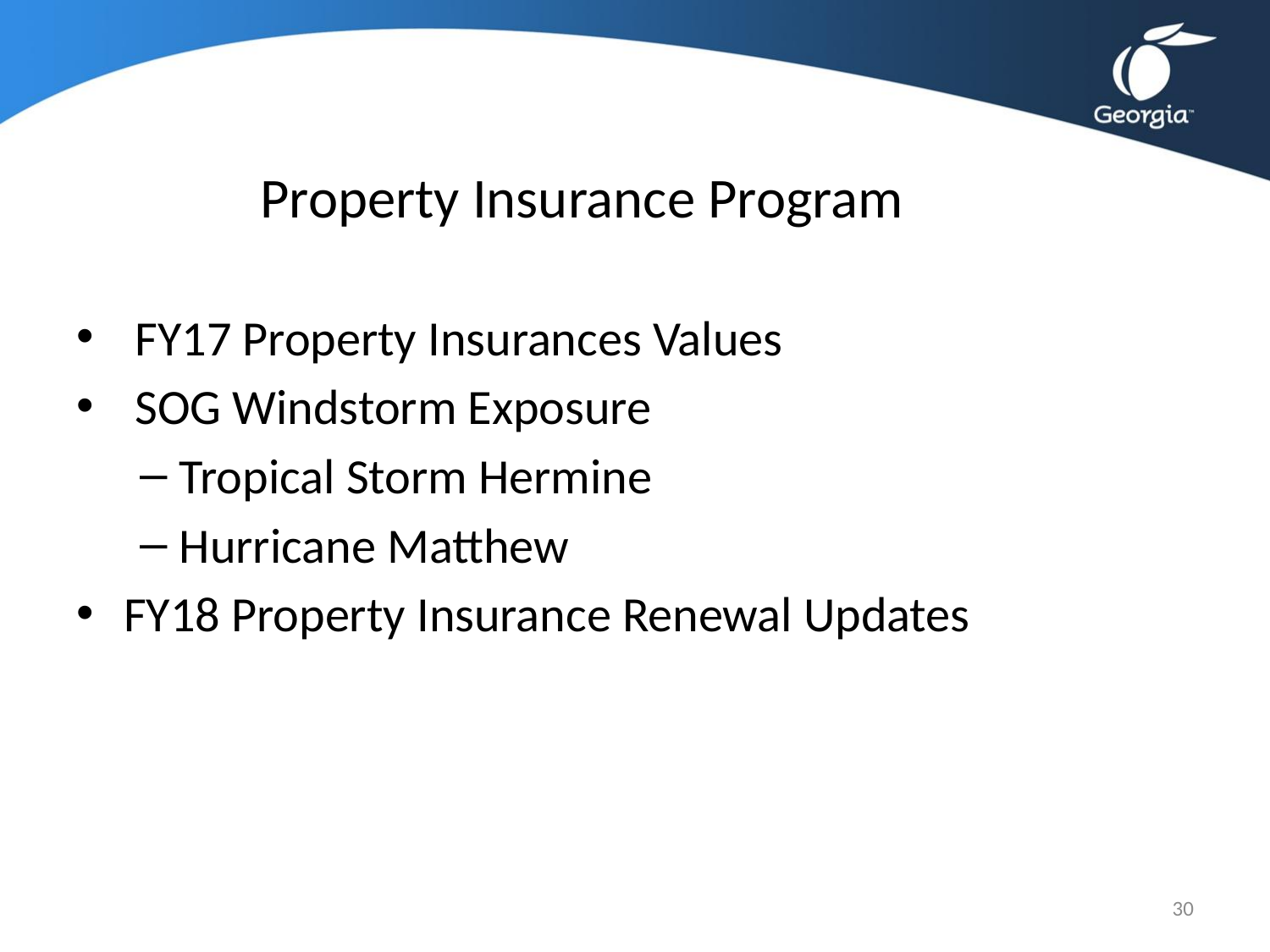

# Property Insurance Program

 FY17 Property Insurances Values
 SOG Windstorm Exposure
Tropical Storm Hermine
Hurricane Matthew
FY18 Property Insurance Renewal Updates
30